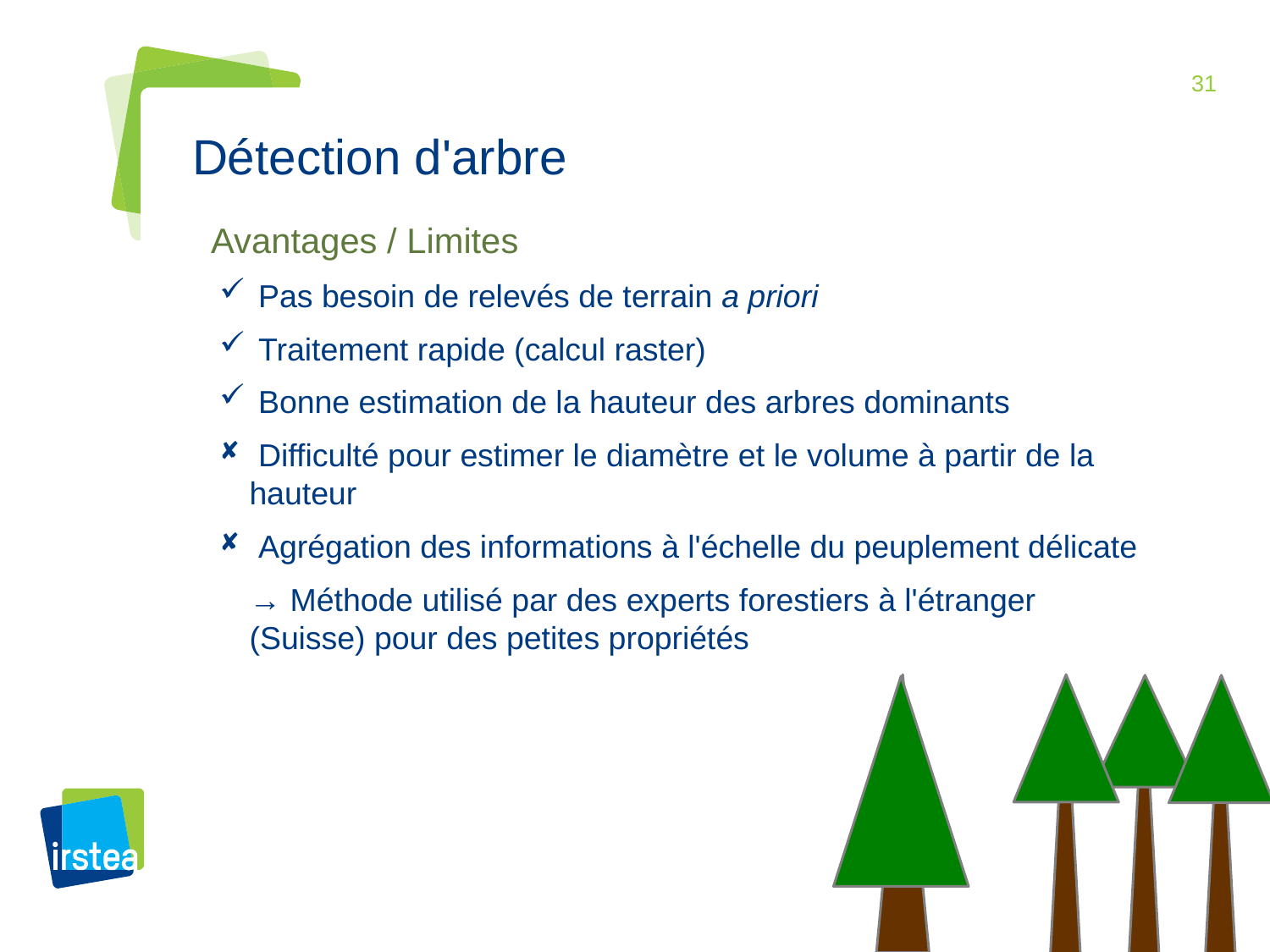

Détection d'arbre
Avantages / Limites
 Pas besoin de relevés de terrain a priori
 Traitement rapide (calcul raster)
 Bonne estimation de la hauteur des arbres dominants
 Difficulté pour estimer le diamètre et le volume à partir de la hauteur
 Agrégation des informations à l'échelle du peuplement délicate
→ Méthode utilisé par des experts forestiers à l'étranger (Suisse) pour des petites propriétés